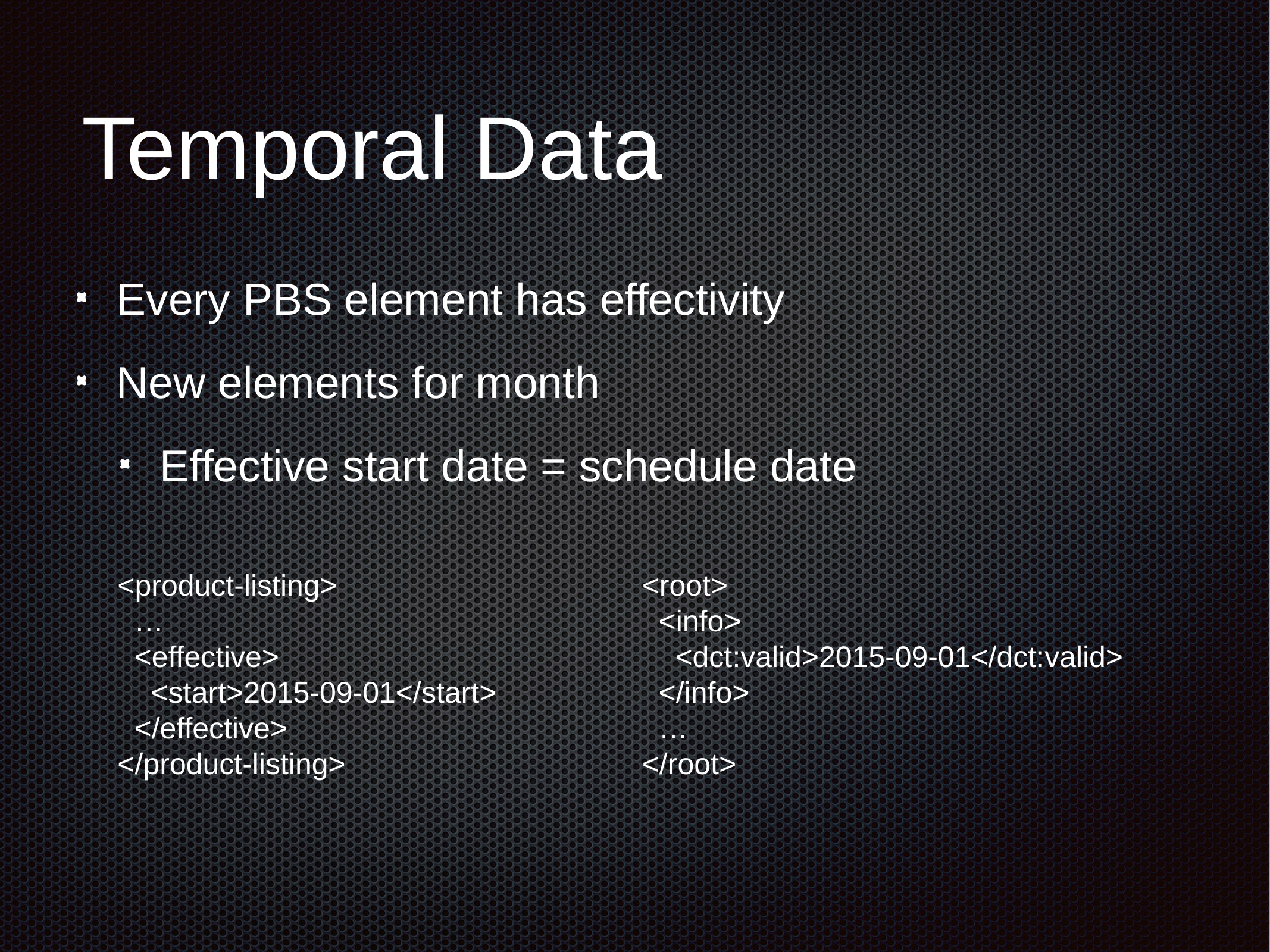

# Temporal Data
Every PBS element has effectivity
New elements for month
Effective start date = schedule date
<product-listing>
  …
  <effective>
    <start>2015-09-01</start>
  </effective>
</product-listing>
<root>
  <info>
    <dct:valid>2015-09-01</dct:valid>
  </info>
  …
</root>